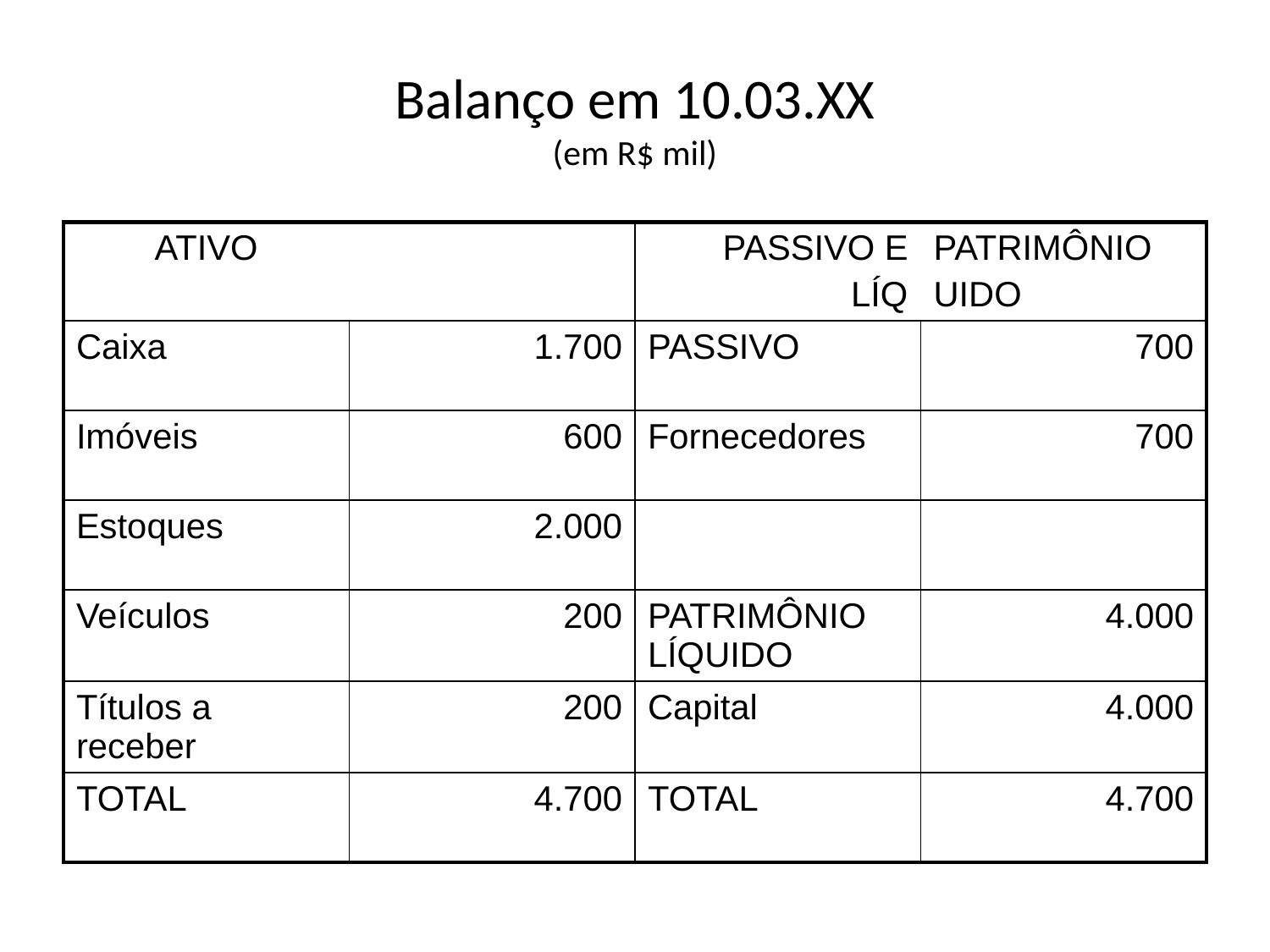

# Balanço em 10.03.XX (em R$ mil)
| ATIVO |  | PASSIVO E LÍQ | PATRIMÔNIO UIDO |
| --- | --- | --- | --- |
| Caixa | 1.700 | PASSIVO | 700 |
| Imóveis | 600 | Fornecedores | 700 |
| Estoques | 2.000 |  |  |
| Veículos | 200 | PATRIMÔNIO LÍQUIDO | 4.000 |
| Títulos a receber | 200 | Capital | 4.000 |
| TOTAL | 4.700 | TOTAL | 4.700 |